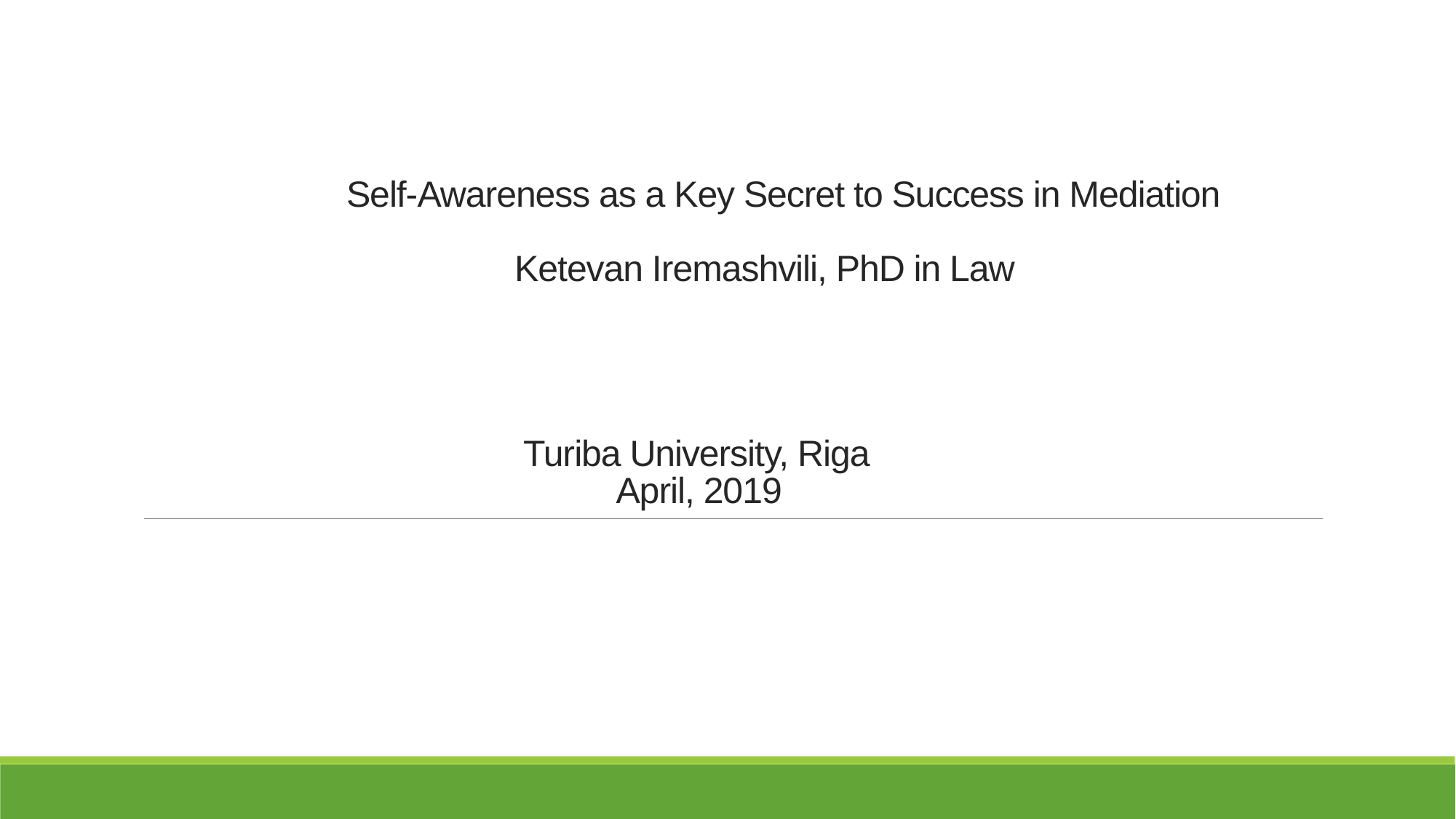

# Self-Awareness as a Key Secret to Success in Mediation Ketevan Iremashvili, PhD in Law Turiba University, Riga April, 2019